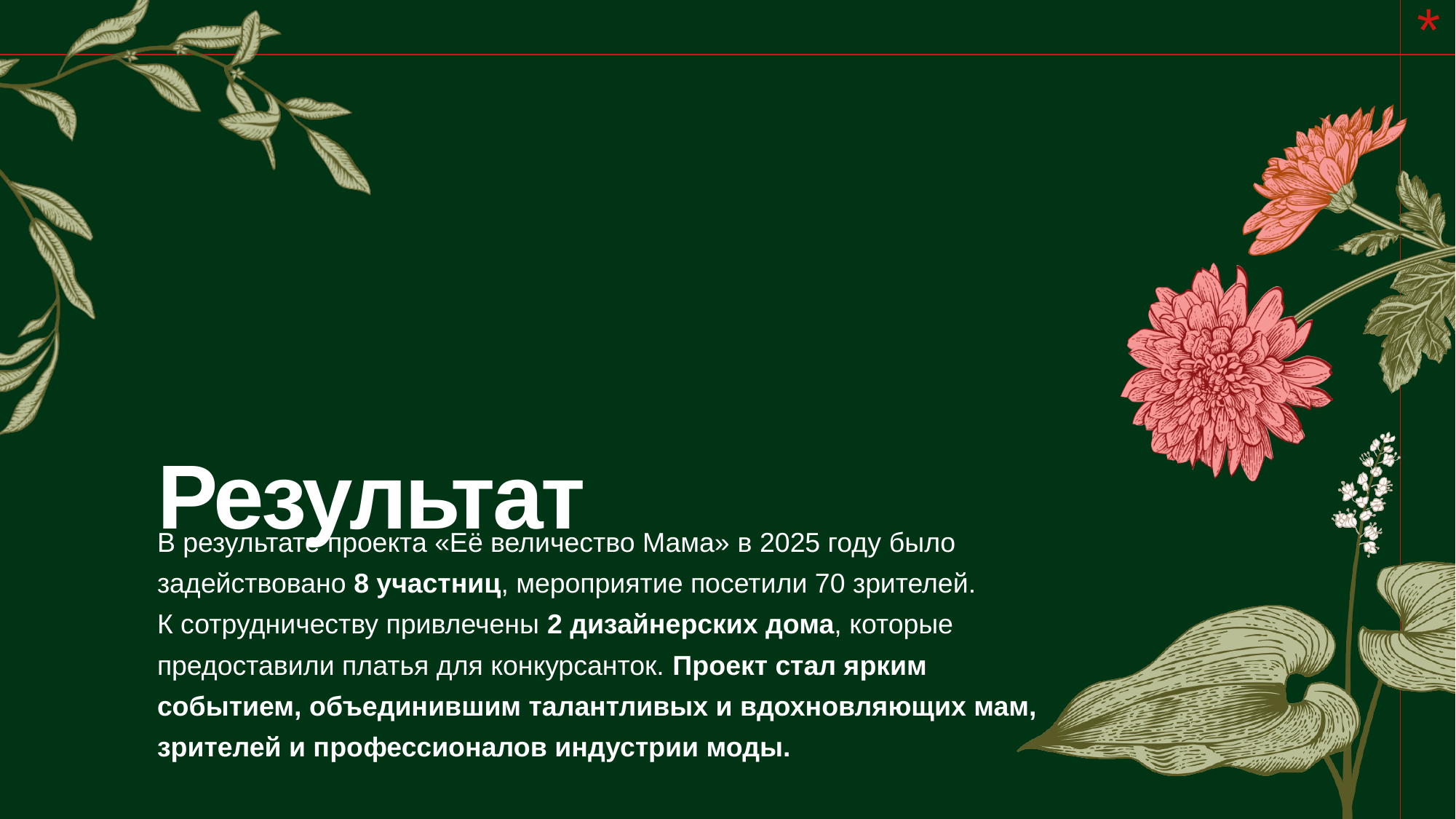

# Результат
В результате проекта «Её величество Мама» в 2025 году было задействовано 8 участниц, мероприятие посетили 70 зрителей.
К сотрудничеству привлечены 2 дизайнерских дома, которые предоставили платья для конкурсанток. Проект стал ярким событием, объединившим талантливых и вдохновляющих мам, зрителей и профессионалов индустрии моды.